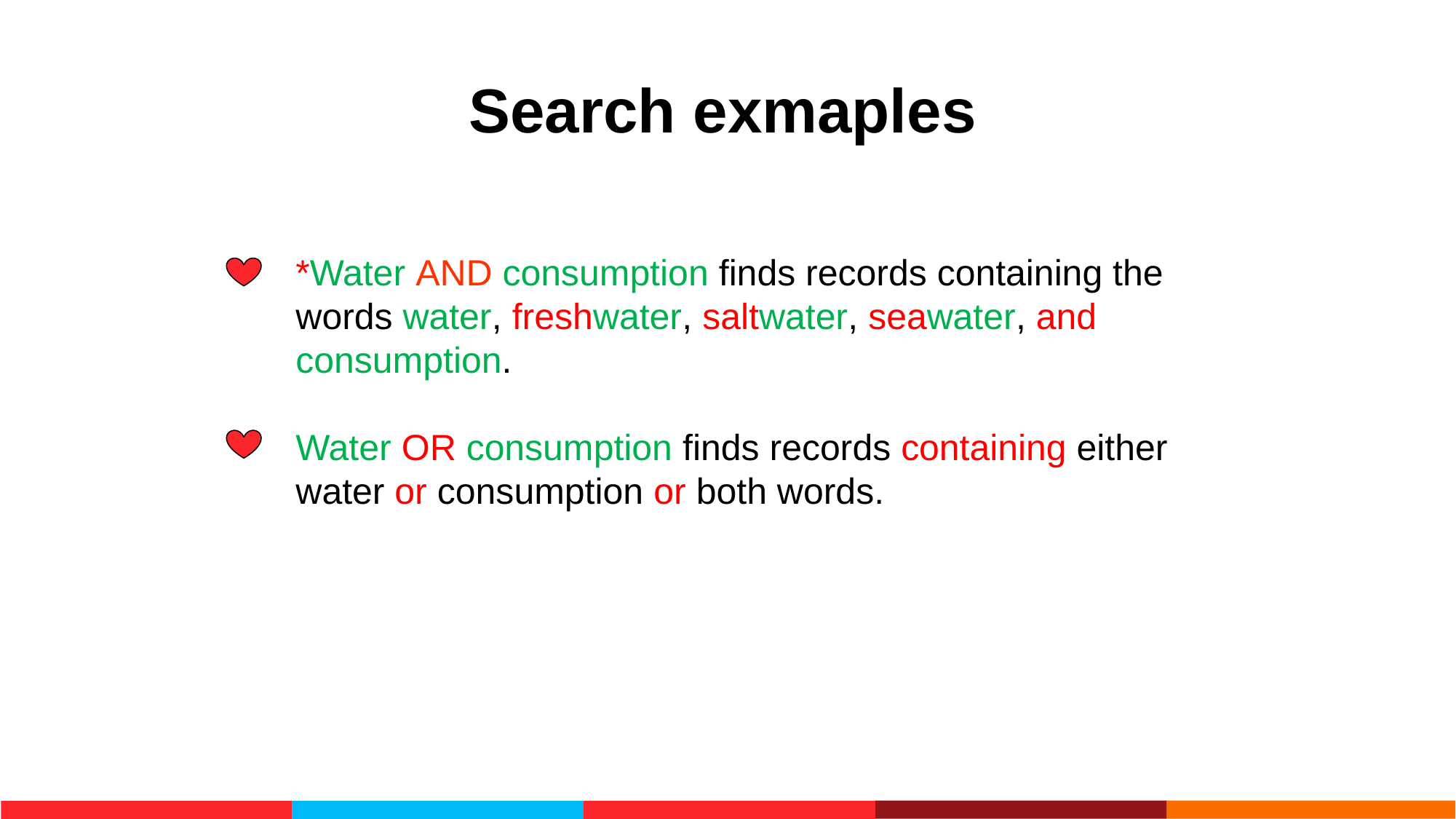

Search exmaples
*Water AND consumption finds records containing the words water, freshwater, saltwater, seawater, and consumption.

Water OR consumption finds records containing either water or consumption or both words.